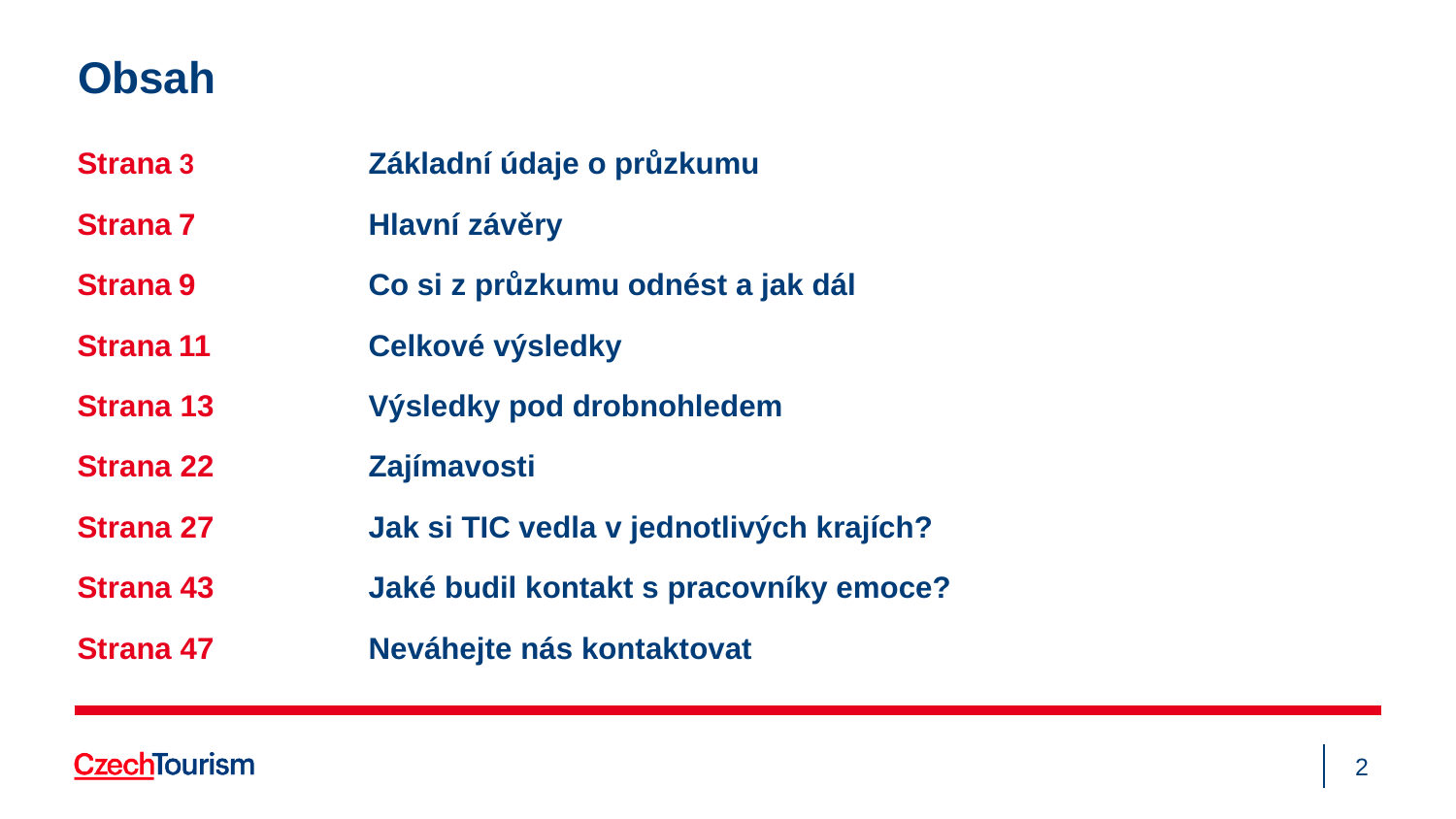

# Obsah
Strana 3		Základní údaje o průzkumu
Strana 7		Hlavní závěry
Strana 9		Co si z průzkumu odnést a jak dál
Strana 11  	Celkové výsledky
Strana 13  	Výsledky pod drobnohledem
Strana 22  	Zajímavosti
Strana 27  	Jak si TIC vedla v jednotlivých krajích?
Strana 43  	Jaké budil kontakt s pracovníky emoce?
Strana 47  	Neváhejte nás kontaktovat